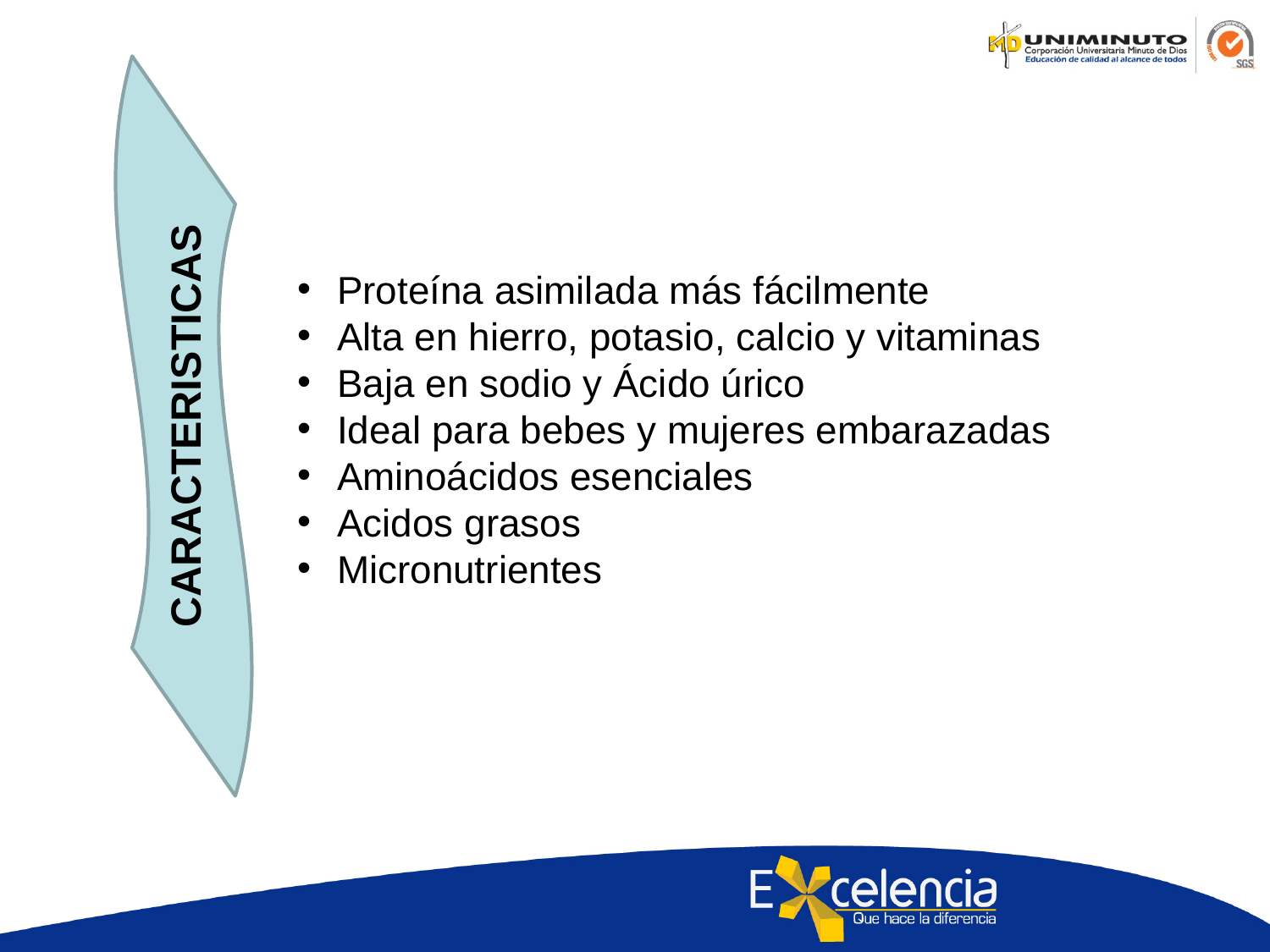

Proteína asimilada más fácilmente
Alta en hierro, potasio, calcio y vitaminas
Baja en sodio y Ácido úrico
Ideal para bebes y mujeres embarazadas
Aminoácidos esenciales
Acidos grasos
Micronutrientes

CARACTERISTICAS